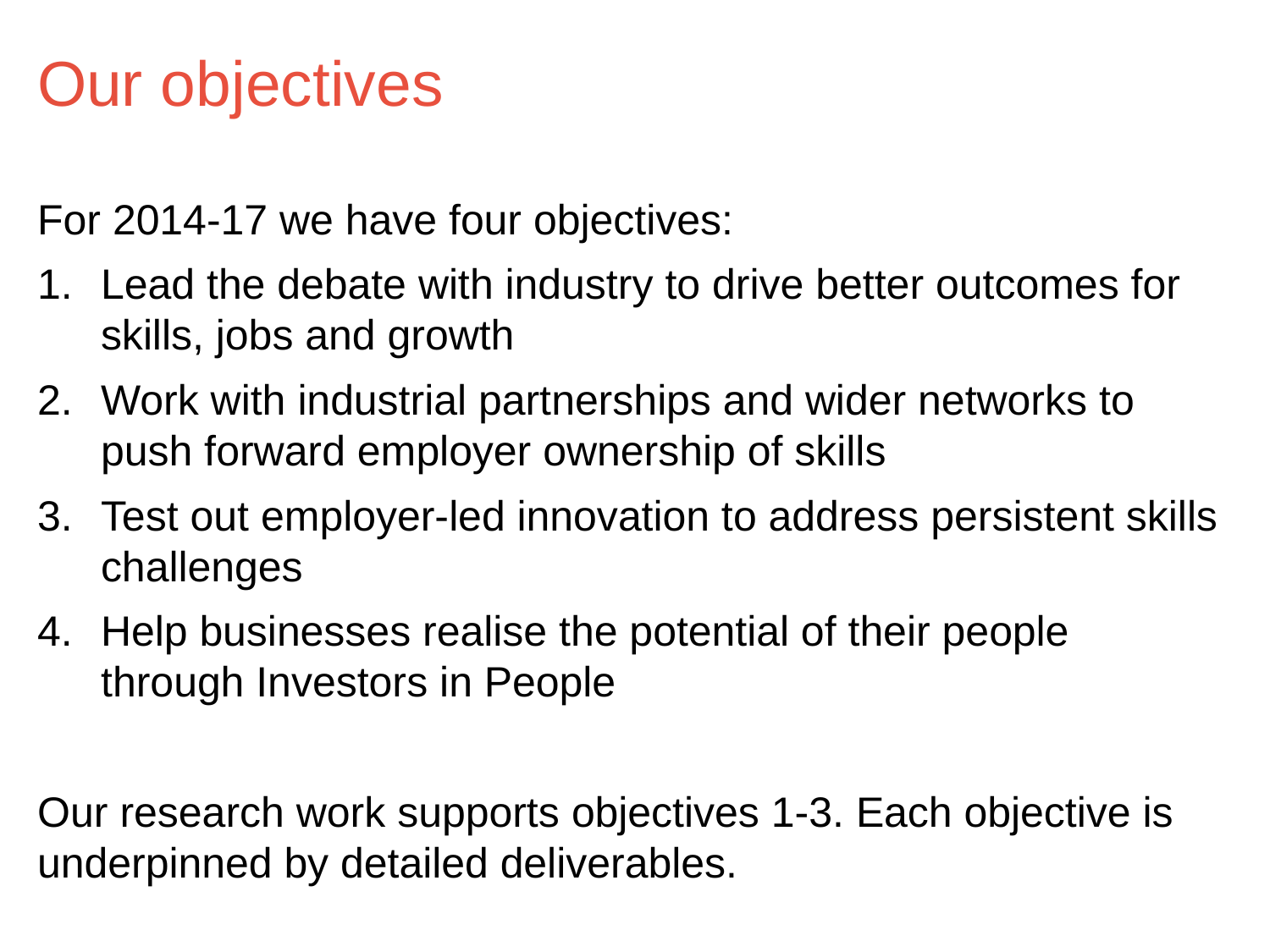

# Our objectives
For 2014-17 we have four objectives:
Lead the debate with industry to drive better outcomes for skills, jobs and growth
Work with industrial partnerships and wider networks to push forward employer ownership of skills
Test out employer-led innovation to address persistent skills challenges
Help businesses realise the potential of their people through Investors in People

Our research work supports objectives 1-3. Each objective is underpinned by detailed deliverables.